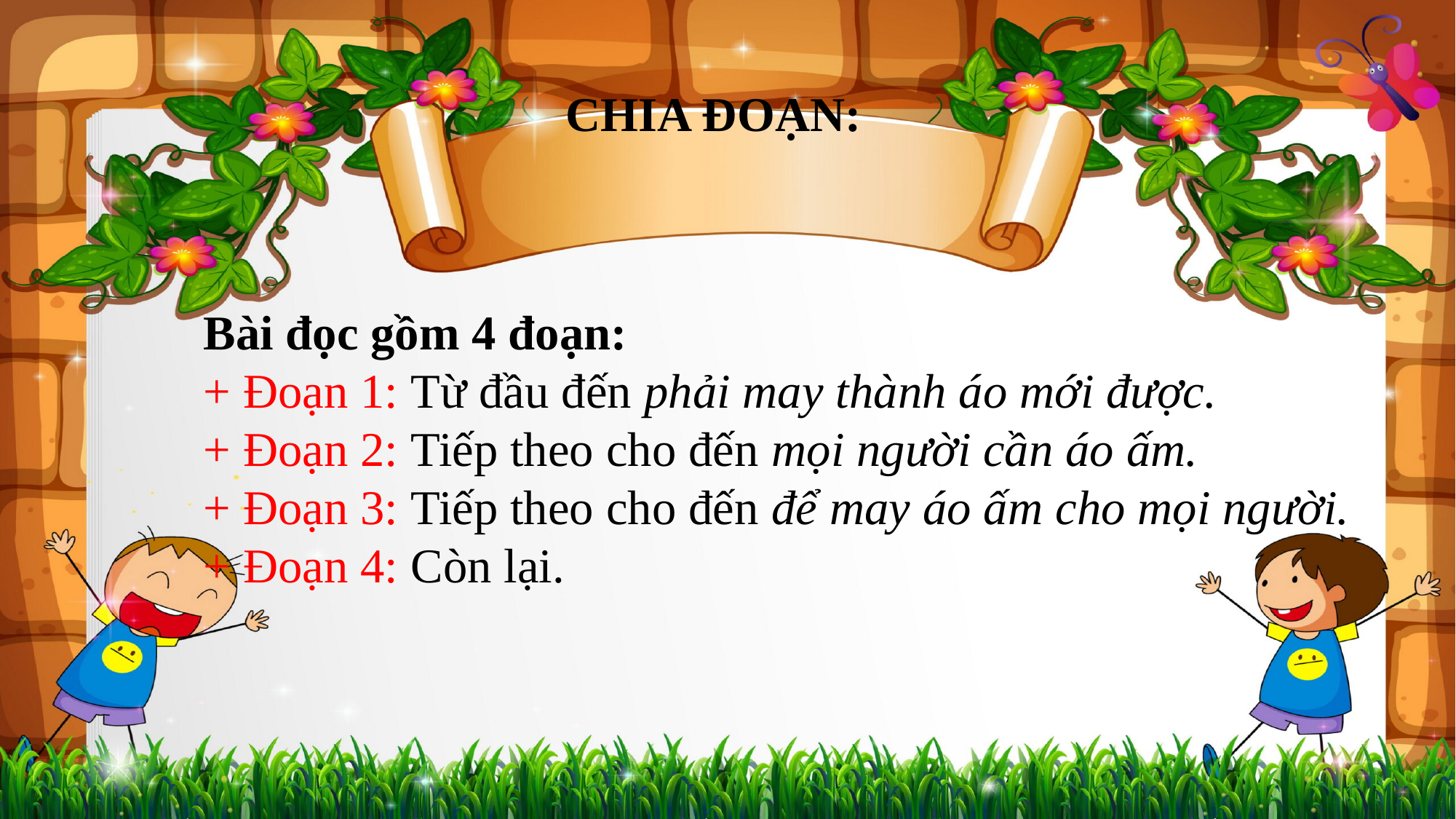

CHIA ĐOẠN:
Bài đọc gồm 4 đoạn:
+ Đoạn 1: Từ đầu đến phải may thành áo mới được.
+ Đoạn 2: Tiếp theo cho đến mọi người cần áo ấm.
+ Đoạn 3: Tiếp theo cho đến để may áo ấm cho mọi người.
+ Đoạn 4: Còn lại.